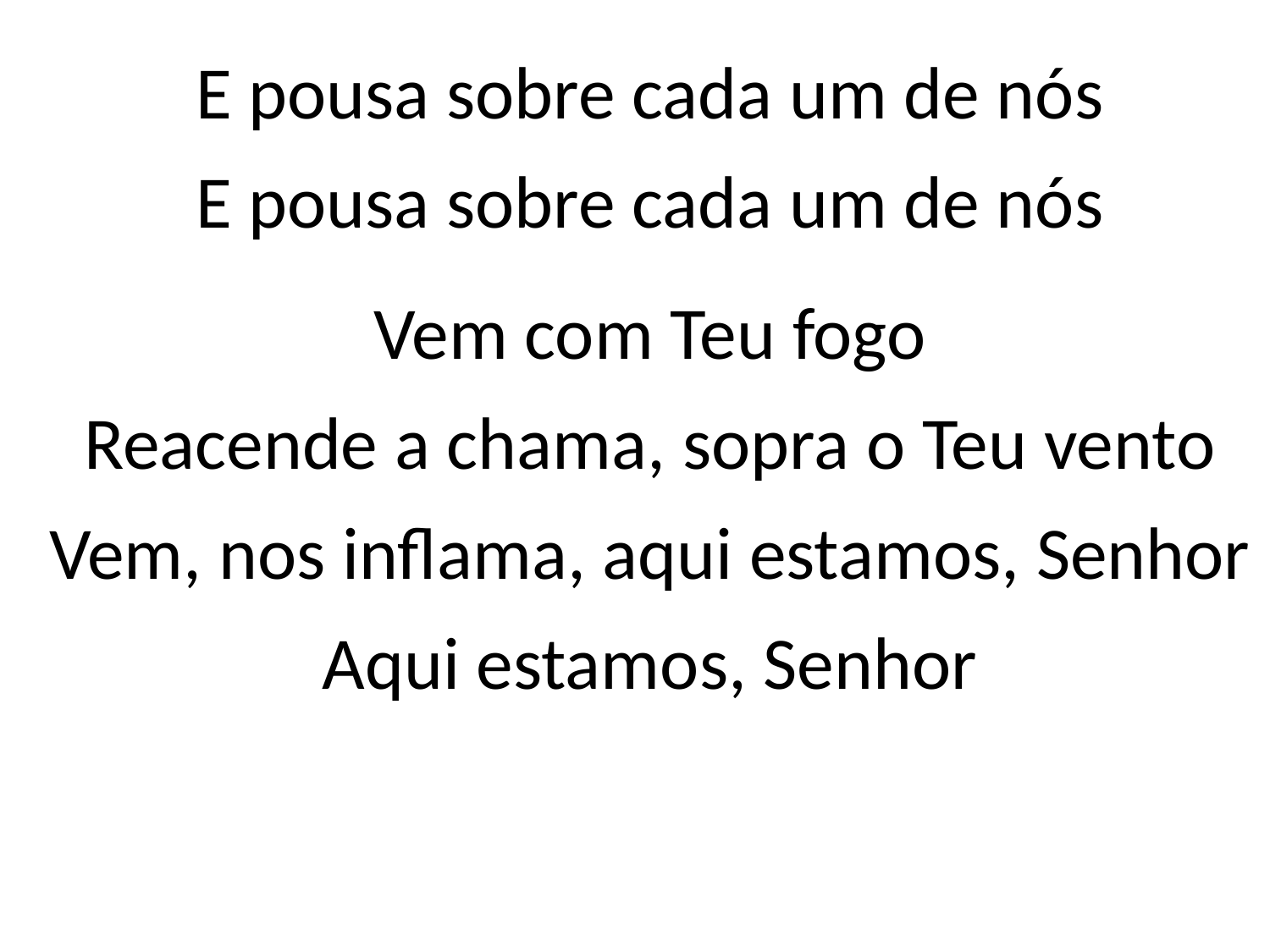

E pousa sobre cada um de nós

E pousa sobre cada um de nós

Vem com Teu fogo

Reacende a chama, sopra o Teu vento

Vem, nos inflama, aqui estamos, Senhor

Aqui estamos, Senhor

#